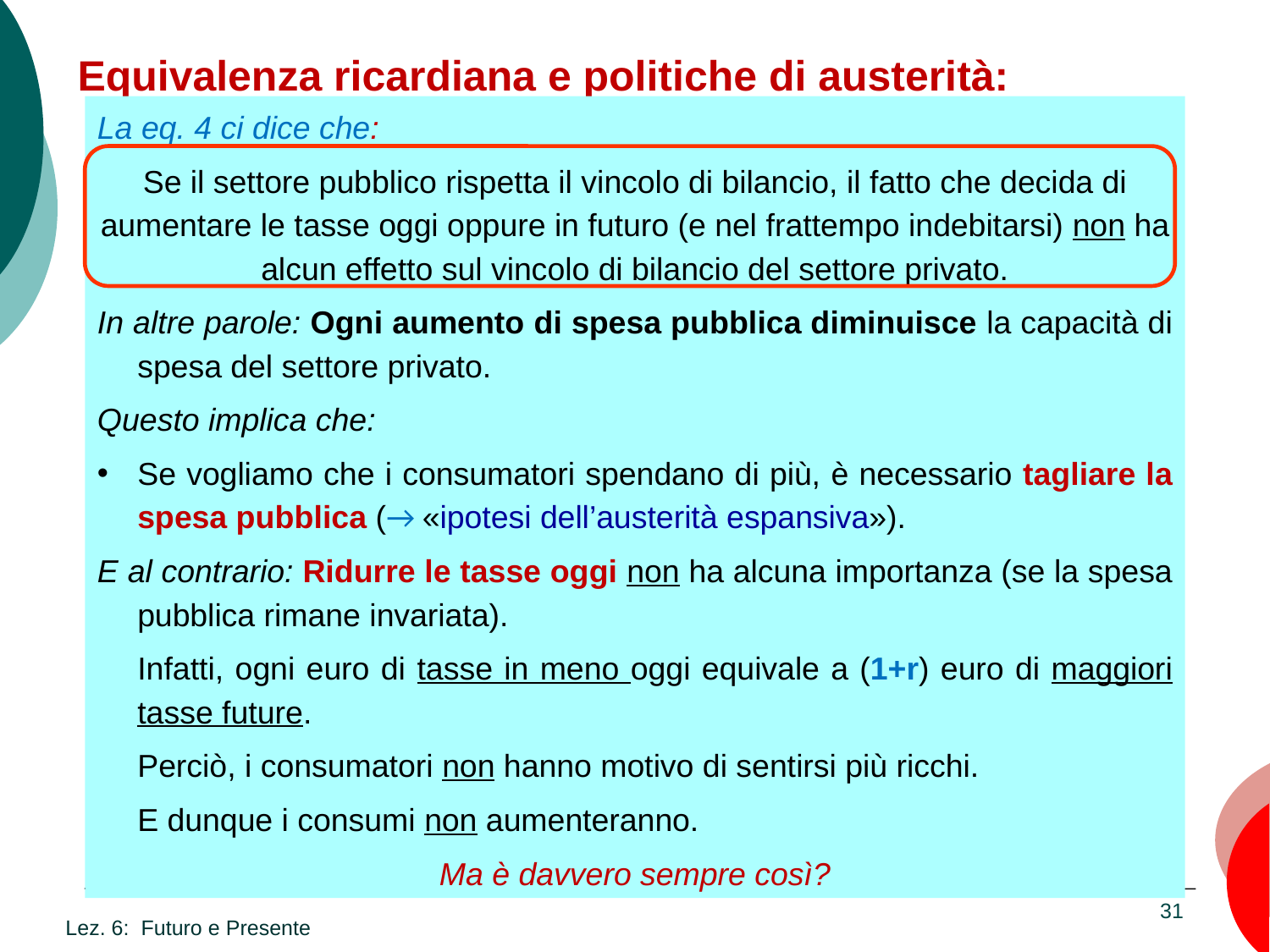

# Equivalenza ricardiana e politiche di austerità:
La eq. 4 ci dice che:
Se il settore pubblico rispetta il vincolo di bilancio, il fatto che decida di aumentare le tasse oggi oppure in futuro (e nel frattempo indebitarsi) non ha alcun effetto sul vincolo di bilancio del settore privato.
In altre parole: Ogni aumento di spesa pubblica diminuisce la capacità di spesa del settore privato.
Questo implica che:
Se vogliamo che i consumatori spendano di più, è necessario tagliare la spesa pubblica (→ «ipotesi dell’austerità espansiva»).
E al contrario: Ridurre le tasse oggi non ha alcuna importanza (se la spesa pubblica rimane invariata).
	Infatti, ogni euro di tasse in meno oggi equivale a (1+r) euro di maggiori tasse future.
	Perciò, i consumatori non hanno motivo di sentirsi più ricchi.
	E dunque i consumi non aumenteranno.
Ma è davvero sempre così?

Lez. 6:  Futuro e Presente